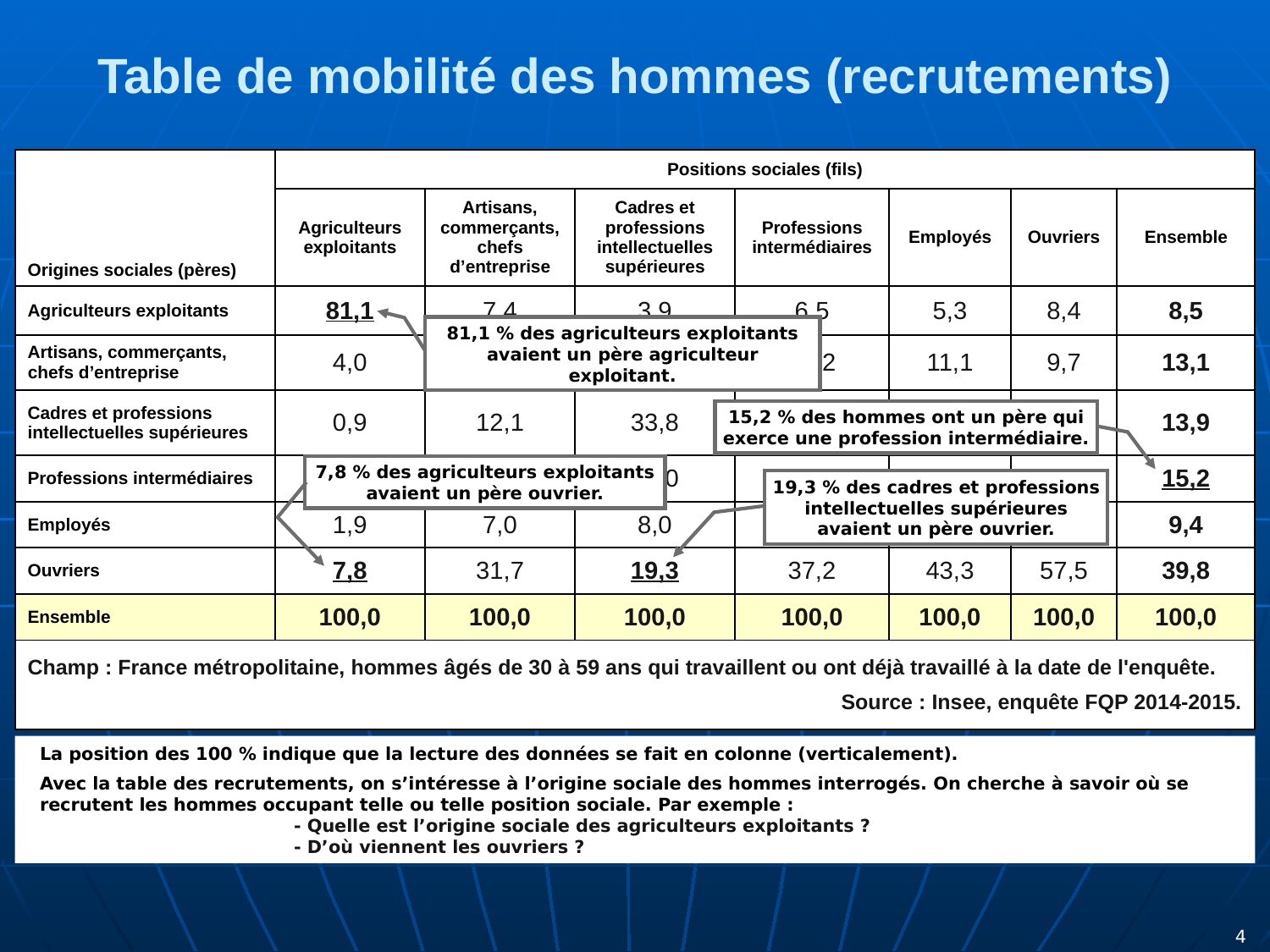

# Table de mobilité des hommes (recrutements)
| Origines sociales (pères) | Positions sociales (fils) |  |  |  |  |  |  |
| --- | --- | --- | --- | --- | --- | --- | --- |
|  | Agriculteurs exploitants | Artisans, commerçants, chefs d’entreprise | Cadres et professions intellectuelles supérieures | Professions intermédiaires | Employés | Ouvriers | Ensemble |
| Agriculteurs exploitants | 81,1 | 7,4 | 3,9 | 6,5 | 5,3 | 8,4 | 8,5 |
| Artisans, commerçants, chefs d’entreprise | 4,0 | 28,8 | 15,1 | 12,2 | 11,1 | 9,7 | 13,1 |
| Cadres et professions intellectuelles supérieures | 0,9 | 12,1 | 33,8 | 14,6 | 11,3 | 4,2 | 13,9 |
| Professions intermédiaires | 4,3 | 13,0 | 20,0 | 19,5 | 15,2 | 10,7 | 15,2 |
| Employés | 1,9 | 7,0 | 8,0 | 10,0 | 13,9 | 9,6 | 9,4 |
| Ouvriers | 7,8 | 31,7 | 19,3 | 37,2 | 43,3 | 57,5 | 39,8 |
| Ensemble | 100,0 | 100,0 | 100,0 | 100,0 | 100,0 | 100,0 | 100,0 |
| Champ : France métropolitaine, hommes âgés de 30 à 59 ans qui travaillent ou ont déjà travaillé à la date de l'enquête. Source : Insee, enquête FQP 2014-2015. |  |  |  |  |  |  |  |
81,1 % des agriculteurs exploitants avaient un père agriculteur exploitant.
15,2 % des hommes ont un père qui exerce une profession intermédiaire.
7,8 % des agriculteurs exploitants avaient un père ouvrier.
19,3 % des cadres et professions intellectuelles supérieures avaient un père ouvrier.
La position des 100 % indique que la lecture des données se fait en colonne (verticalement).
Avec la table des recrutements, on s’intéresse à l’origine sociale des hommes interrogés. On cherche à savoir où se recrutent les hommes occupant telle ou telle position sociale. Par exemple :
		- Quelle est l’origine sociale des agriculteurs exploitants ?
		- D’où viennent les ouvriers ?
4